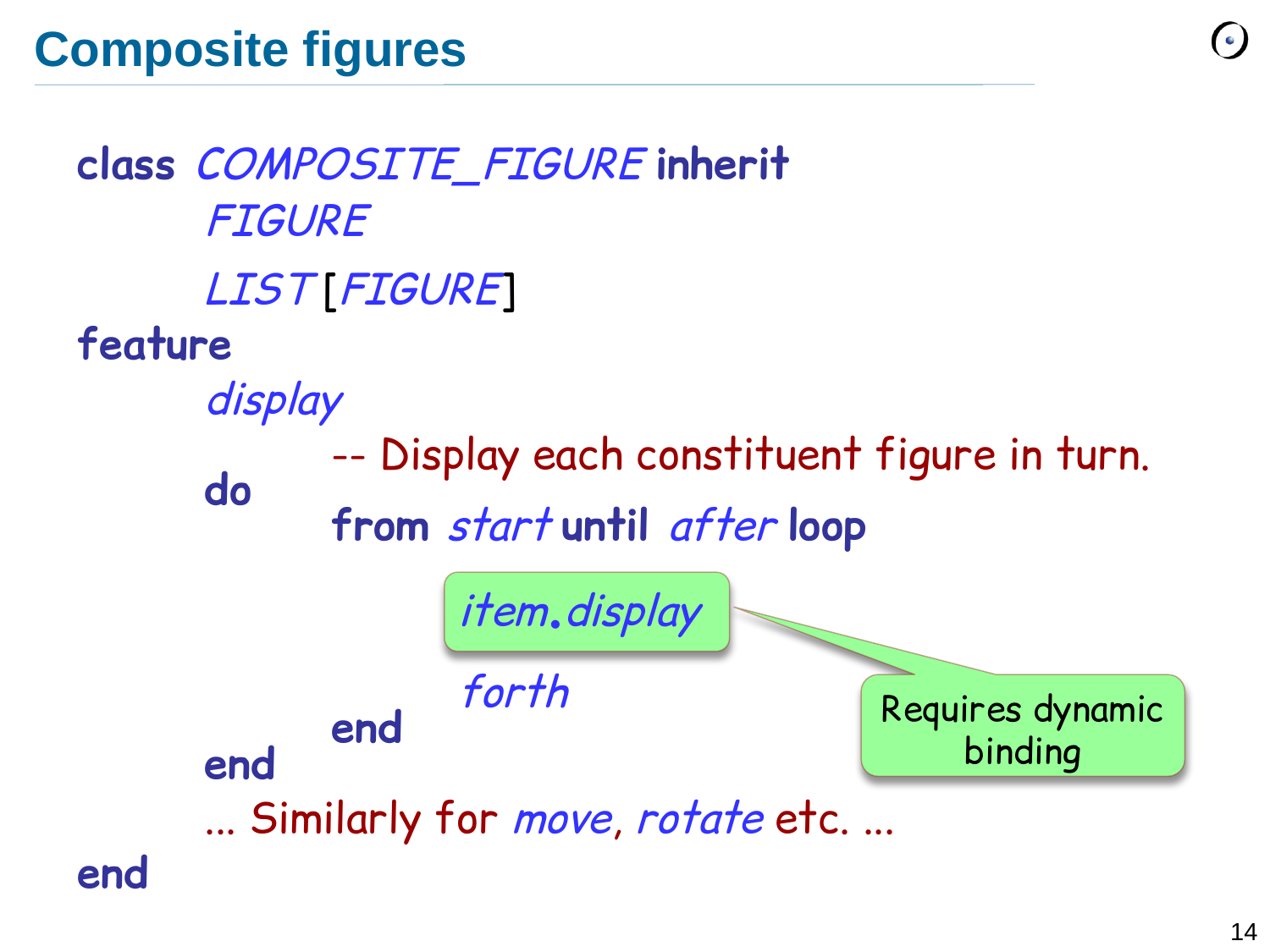

# Composite figures
class COMPOSITE_FIGURE inherit
	FIGURE
	LIST [FIGURE]
feature
	display
		-- Display each constituent figure in turn.
	do
		from start until after loop
			item.display
			forth
	 	end
	end
	... Similarly for move, rotate etc. ...
end

Requires dynamic binding